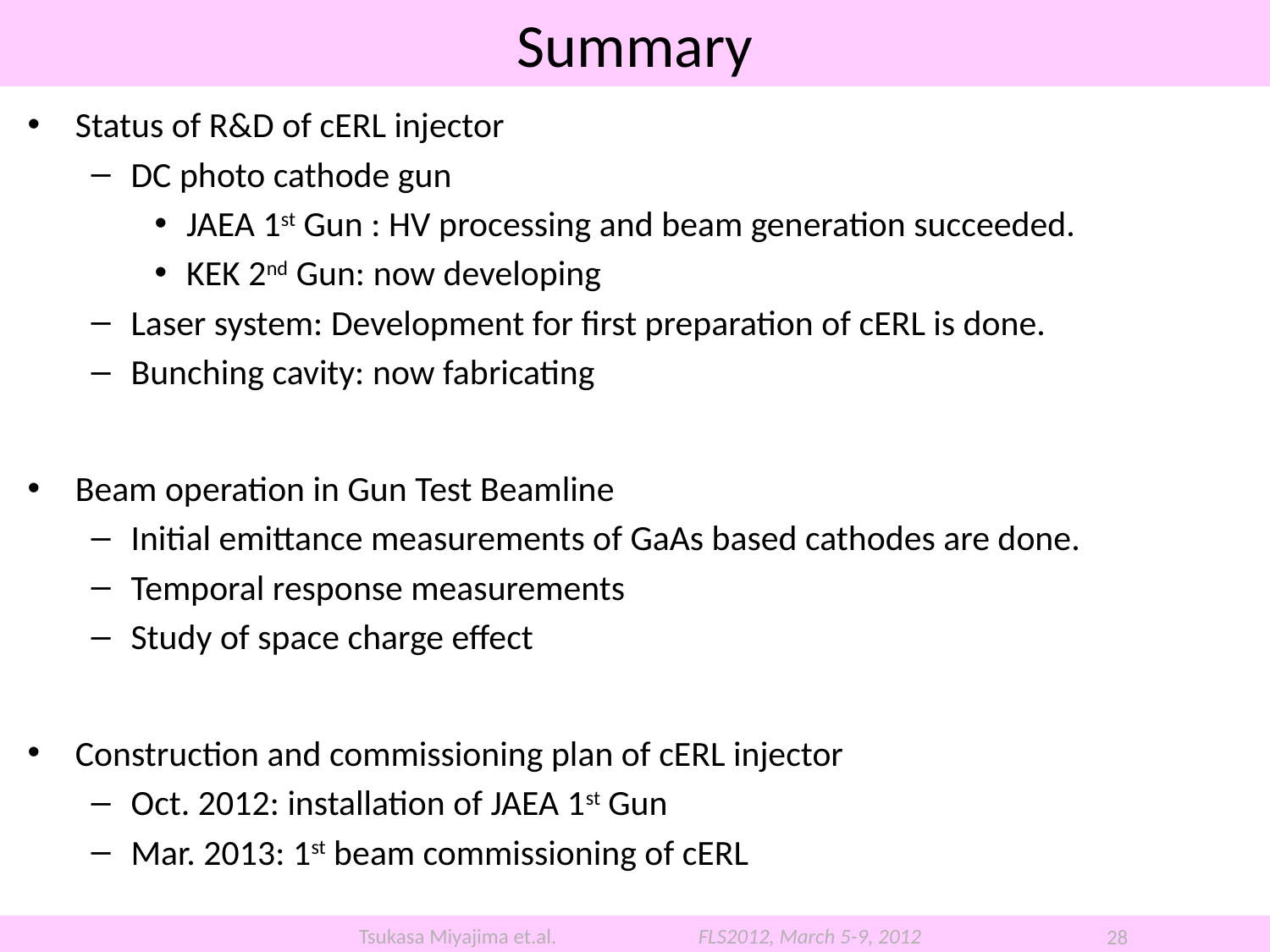

# Summary
Status of R&D of cERL injector
DC photo cathode gun
JAEA 1st Gun : HV processing and beam generation succeeded.
KEK 2nd Gun: now developing
Laser system: Development for first preparation of cERL is done.
Bunching cavity: now fabricating

Beam operation in Gun Test Beamline
Initial emittance measurements of GaAs based cathodes are done.
Temporal response measurements
Study of space charge effect

Construction and commissioning plan of cERL injector
Oct. 2012: installation of JAEA 1st Gun
Mar. 2013: 1st beam commissioning of cERL
Tsukasa Miyajima et.al.
FLS2012, March 5-9, 2012
28